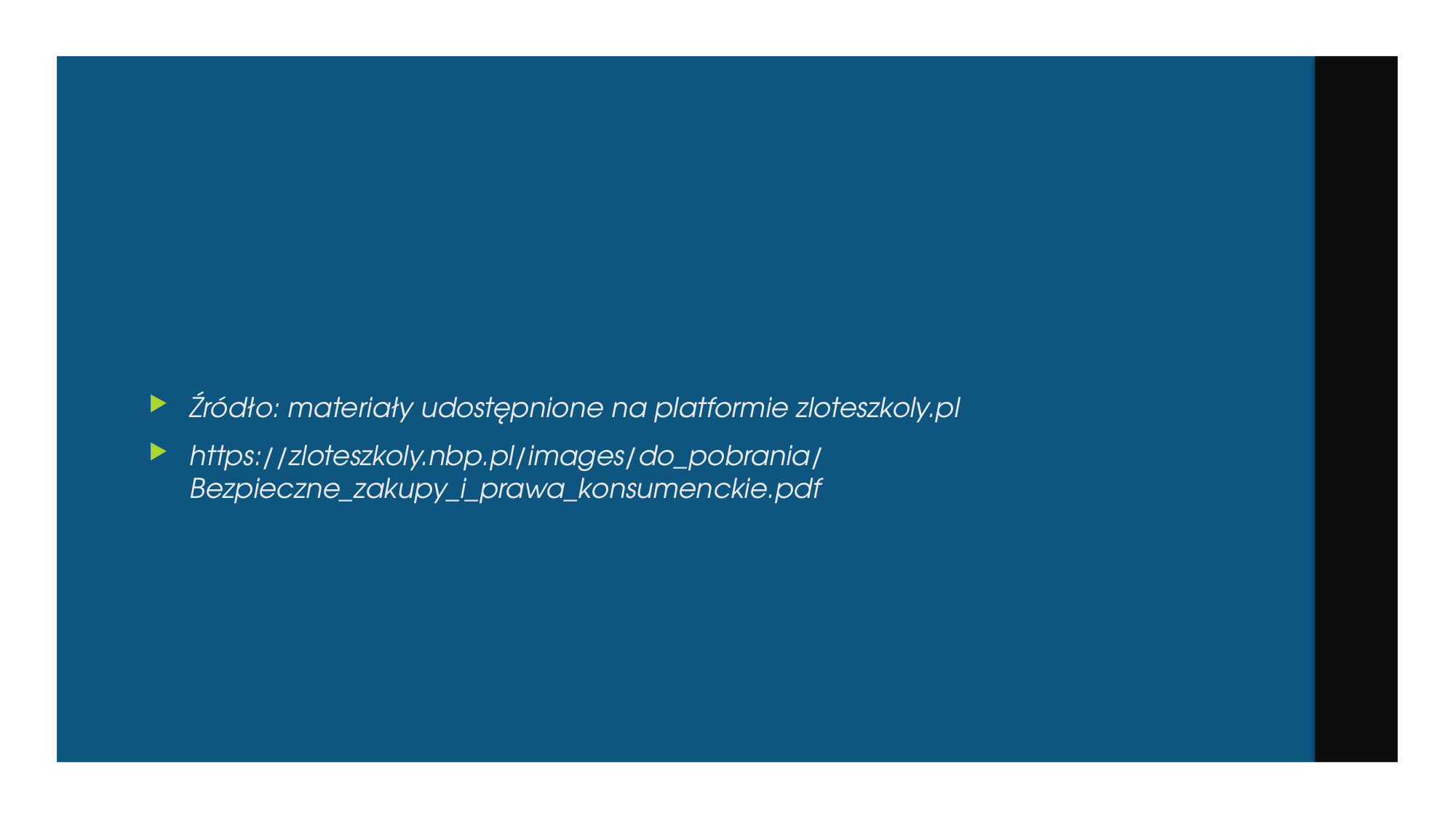

#
Źródło: materiały udostępnione na platformie zloteszkoly.pl
https://zloteszkoly.nbp.pl/images/do_pobrania/Bezpieczne_zakupy_i_prawa_konsumenckie.pdf